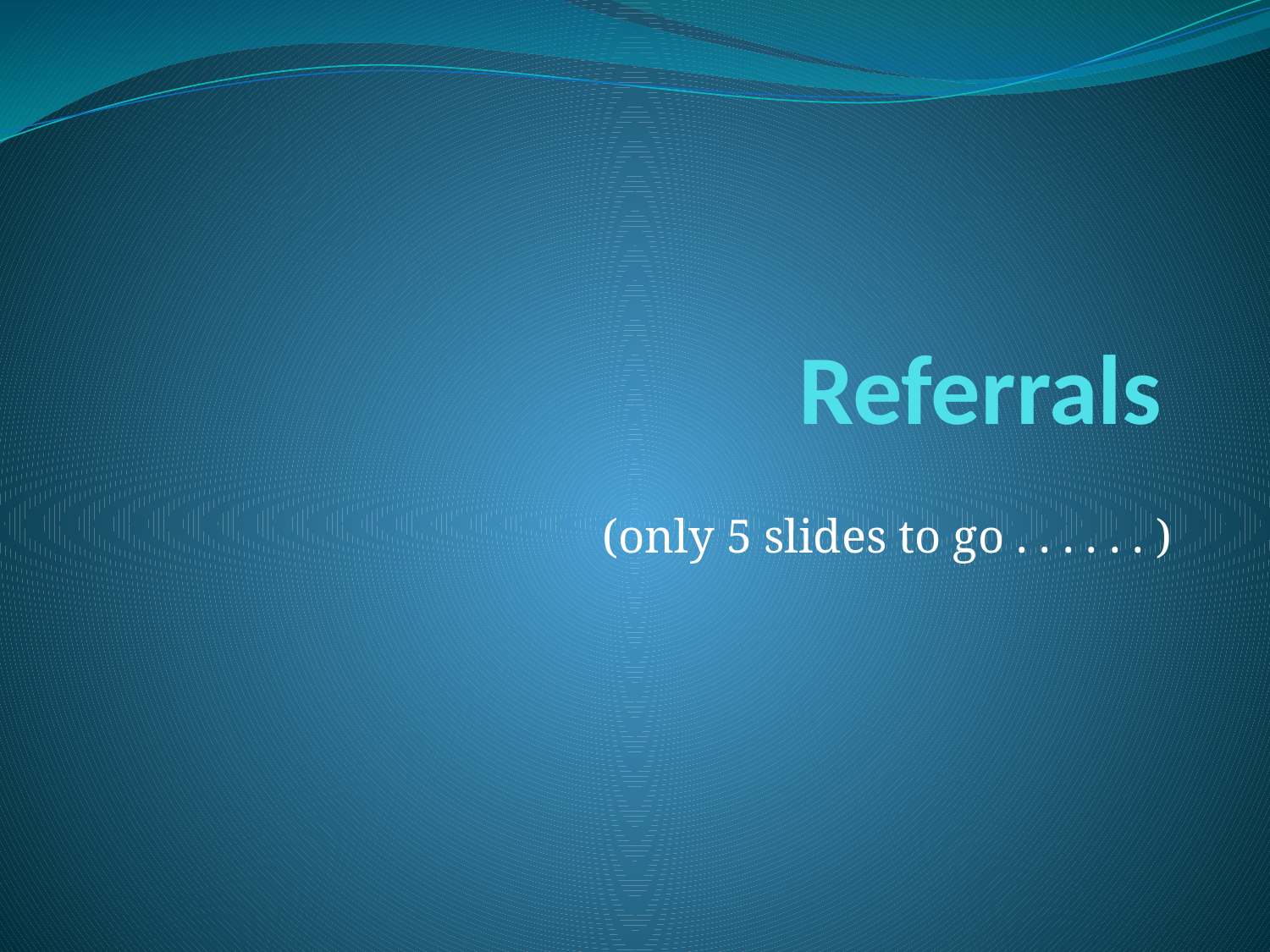

# Referrals
(only 5 slides to go . . . . . . )